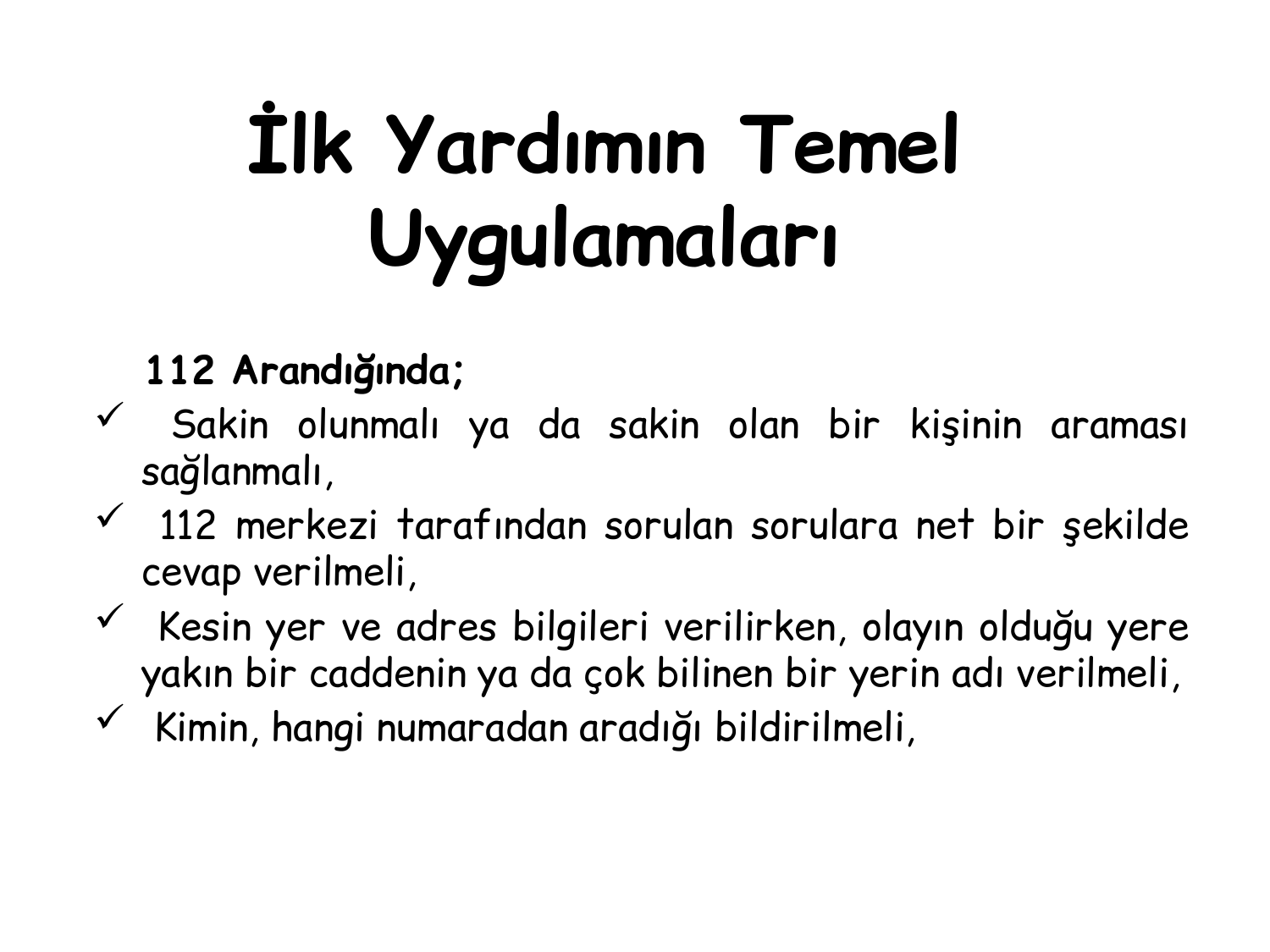

# İlk Yardımın Temel  Uygulamaları
   112 Arandığında;
 Sakin olunmalı ya da sakin olan bir kişinin araması sağlanmalı,
 112 merkezi tarafından sorulan sorulara net bir şekilde cevap verilmeli,
 Kesin yer ve adres bilgileri verilirken, olayın olduğu yere yakın bir caddenin ya da çok bilinen bir yerin adı verilmeli,
 Kimin, hangi numaradan aradığı bildirilmeli,